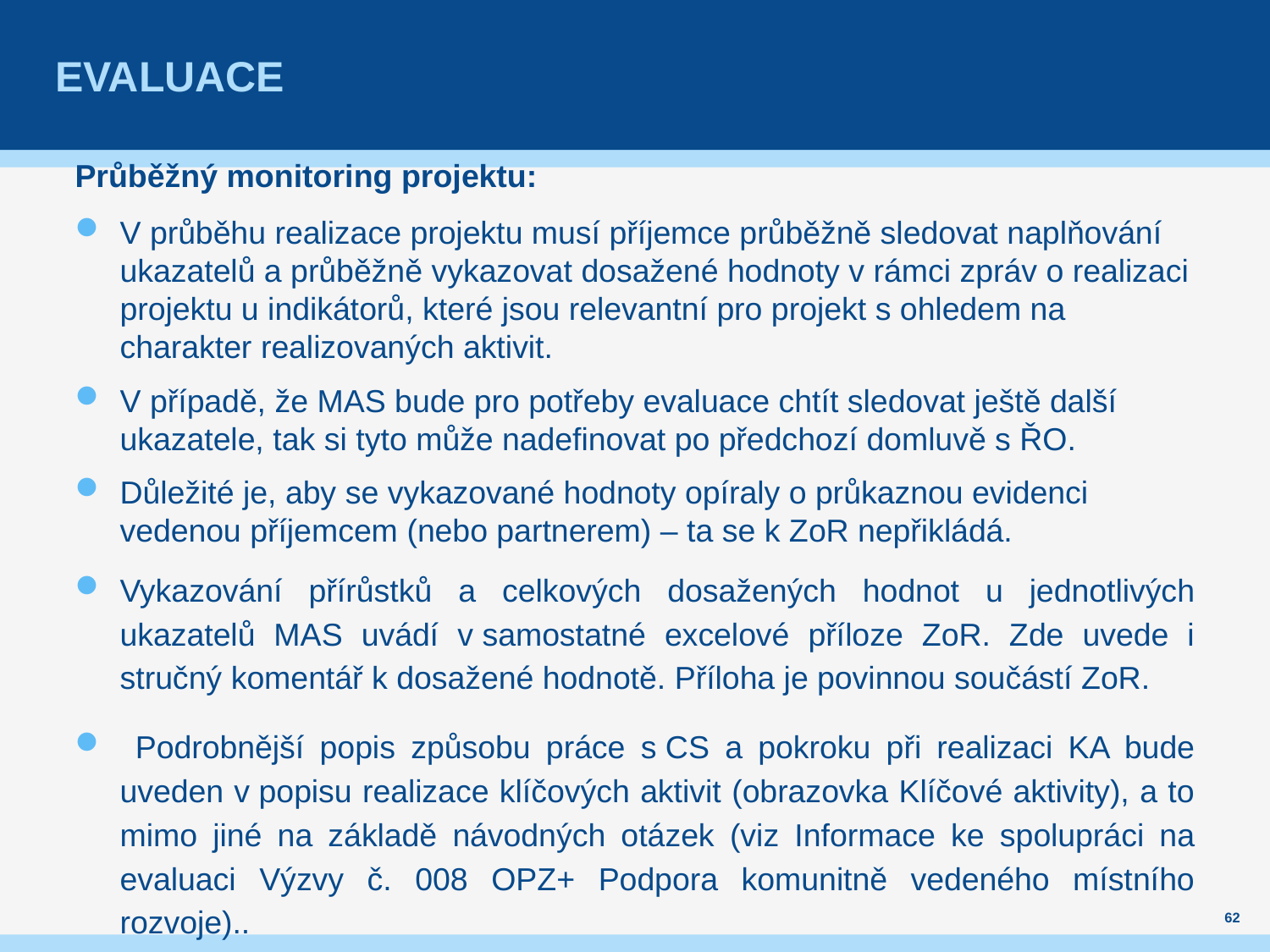

# evaluace
Průběžný monitoring projektu:
V průběhu realizace projektu musí příjemce průběžně sledovat naplňování ukazatelů a průběžně vykazovat dosažené hodnoty v rámci zpráv o realizaci projektu u indikátorů, které jsou relevantní pro projekt s ohledem na charakter realizovaných aktivit.
V případě, že MAS bude pro potřeby evaluace chtít sledovat ještě další ukazatele, tak si tyto může nadefinovat po předchozí domluvě s ŘO.
Důležité je, aby se vykazované hodnoty opíraly o průkaznou evidenci vedenou příjemcem (nebo partnerem) – ta se k ZoR nepřikládá.
Vykazování přírůstků a celkových dosažených hodnot u jednotlivých ukazatelů MAS uvádí v samostatné excelové příloze ZoR. Zde uvede i stručný komentář k dosažené hodnotě. Příloha je povinnou součástí ZoR.
 Podrobnější popis způsobu práce s CS a pokroku při realizaci KA bude uveden v popisu realizace klíčových aktivit (obrazovka Klíčové aktivity), a to mimo jiné na základě návodných otázek (viz Informace ke spolupráci na evaluaci Výzvy č. 008 OPZ+ Podpora komunitně vedeného místního rozvoje)..

62